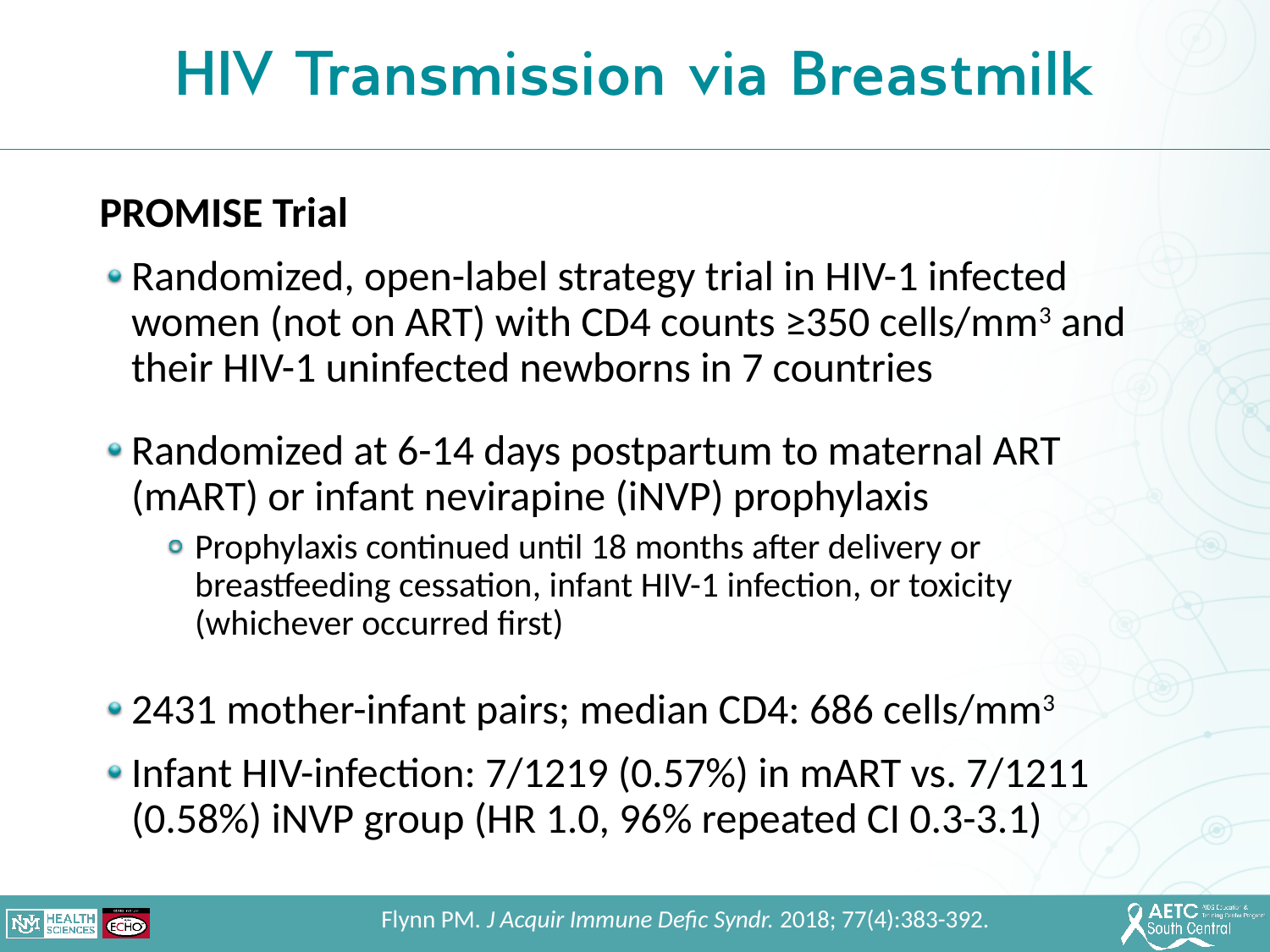

HIV Transmission via Breastmilk
PROMISE Trial
Randomized, open-label strategy trial in HIV-1 infected women (not on ART) with CD4 counts ≥350 cells/mm3 and their HIV-1 uninfected newborns in 7 countries

Randomized at 6-14 days postpartum to maternal ART (mART) or infant nevirapine (iNVP) prophylaxis
Prophylaxis continued until 18 months after delivery or breastfeeding cessation, infant HIV-1 infection, or toxicity (whichever occurred first)

2431 mother-infant pairs; median CD4: 686 cells/mm3
Infant HIV-infection: 7/1219 (0.57%) in mART vs. 7/1211 (0.58%) iNVP group (HR 1.0, 96% repeated CI 0.3-3.1)
Flynn PM. J Acquir Immune Defic Syndr. 2018; 77(4):383-392.